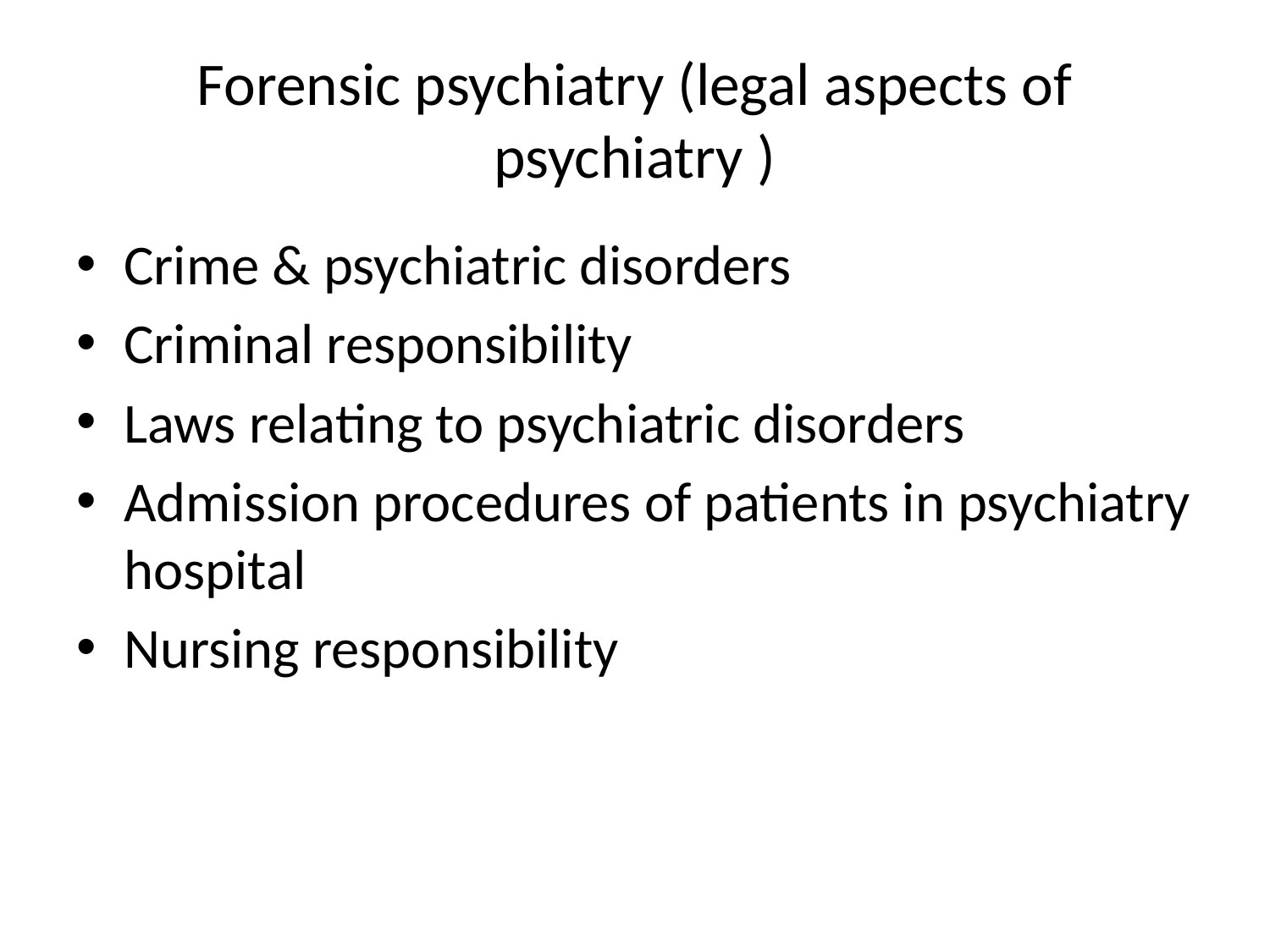

# Forensic psychiatry (legal aspects of psychiatry )
Crime & psychiatric disorders
Criminal responsibility
Laws relating to psychiatric disorders
Admission procedures of patients in psychiatry hospital
Nursing responsibility